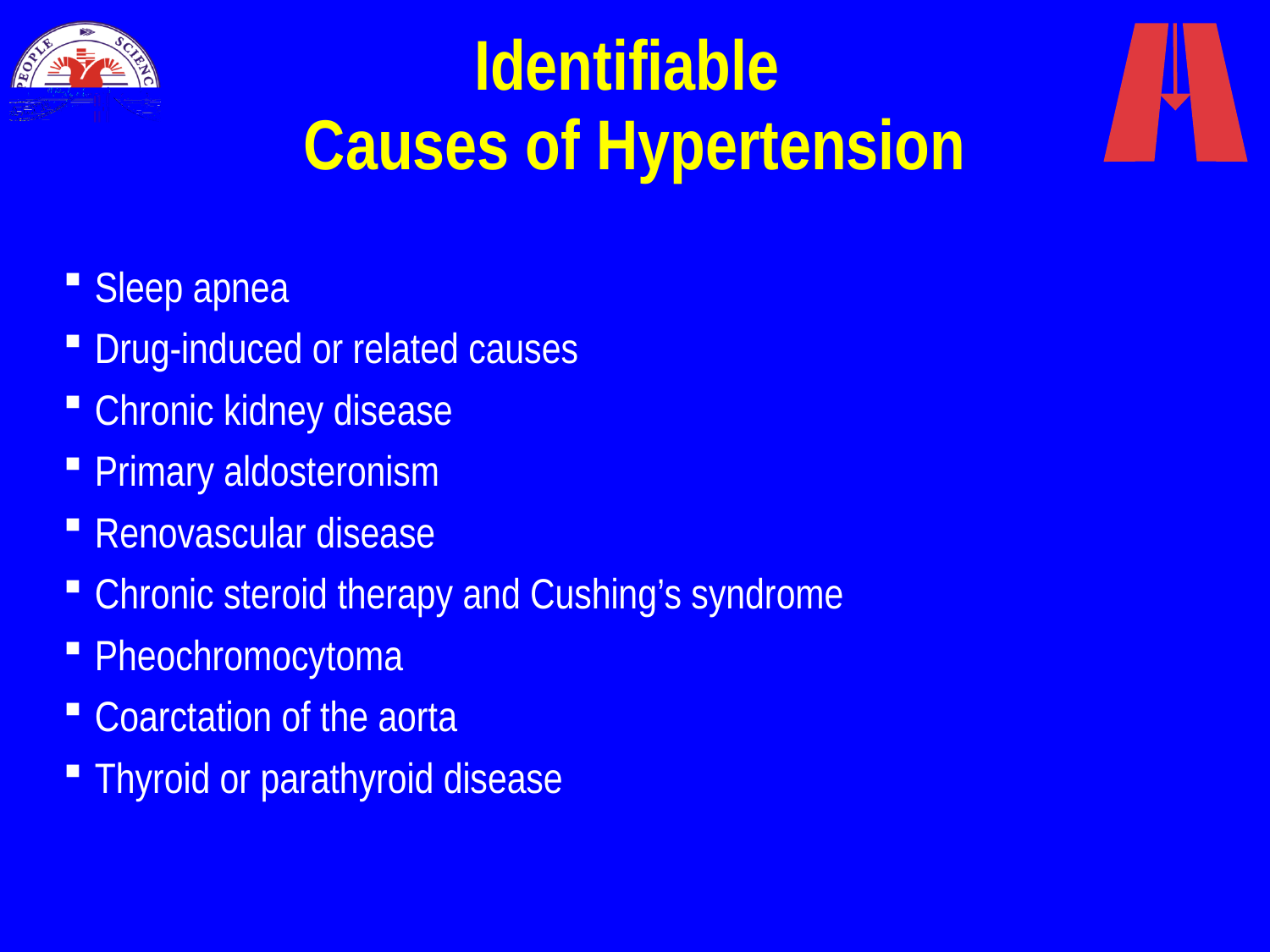

# Identifiable Causes of Hypertension
Sleep apnea
Drug-induced or related causes
Chronic kidney disease
Primary aldosteronism
Renovascular disease
Chronic steroid therapy and Cushing’s syndrome
Pheochromocytoma
Coarctation of the aorta
Thyroid or parathyroid disease